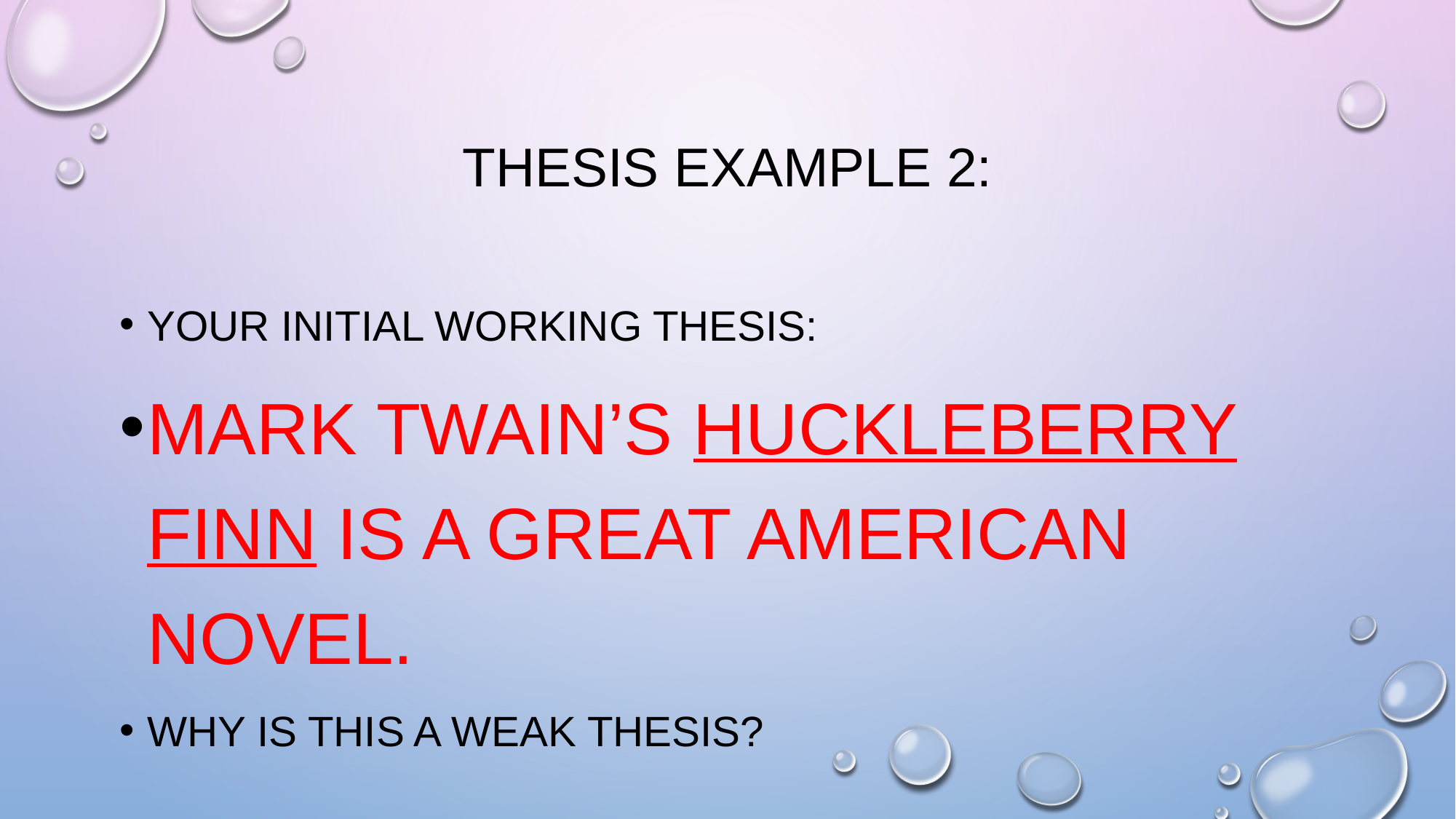

# Thesis example 2:
Your initial working thesis:
Mark Twain’s Huckleberry Finn is a great American novel.
Why is this a weak thesis?